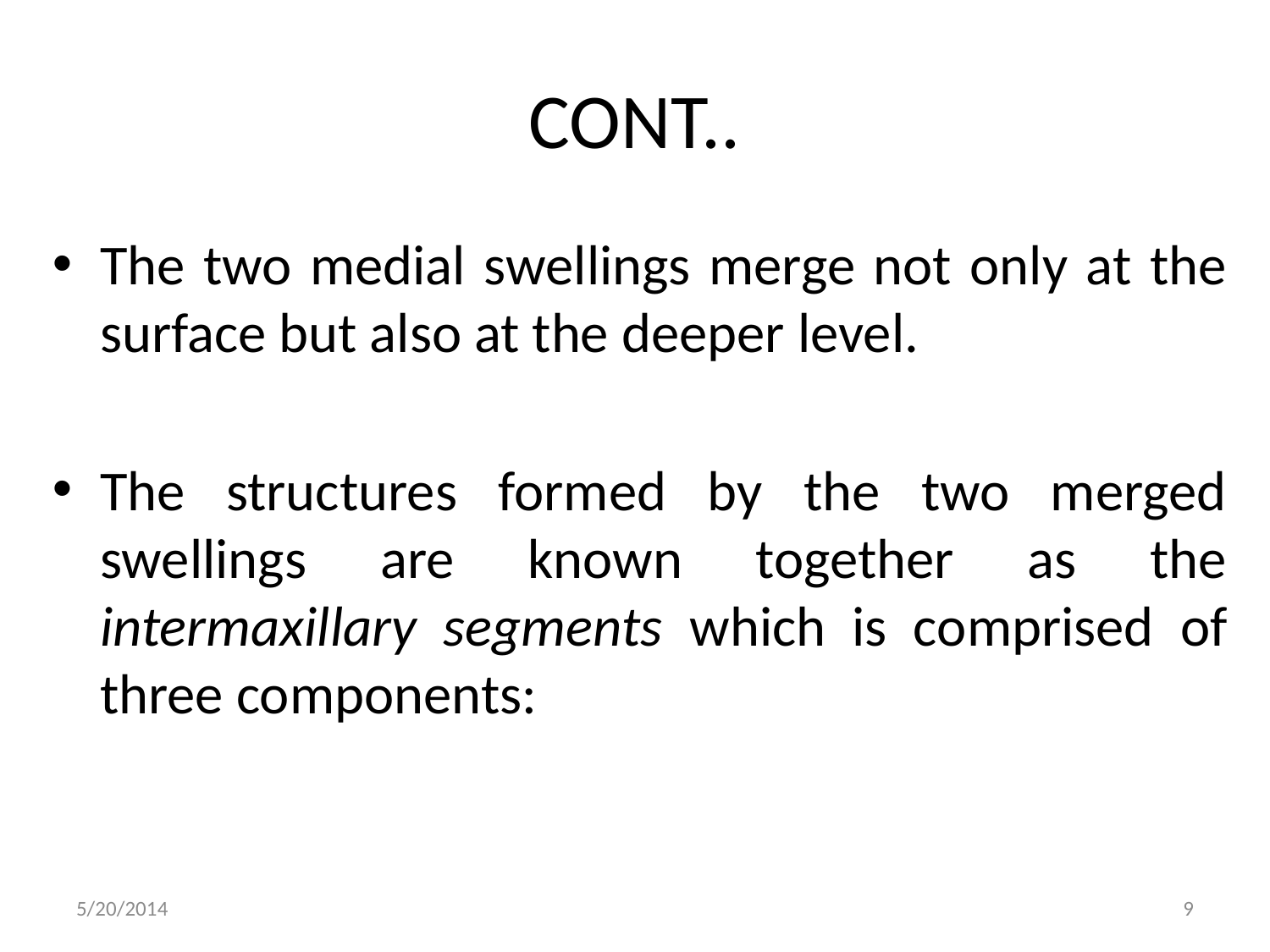

# CONT..
The two medial swellings merge not only at the surface but also at the deeper level.

The structures formed by the two merged swellings are known together as the intermaxillary segments which is comprised of three components:

5/20/2014
9